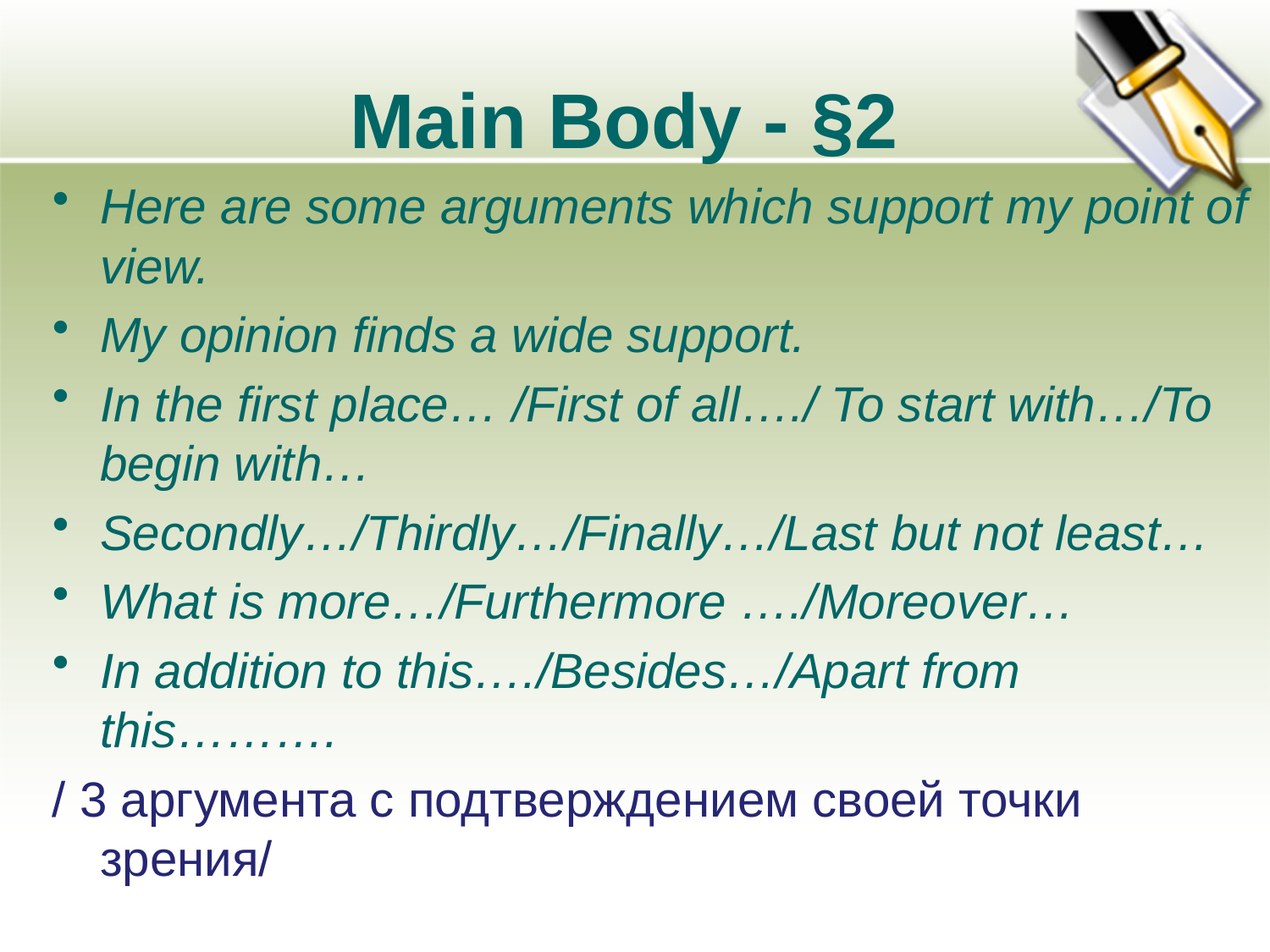

# Main Body - §2
Here are some arguments which support my point of view.
My opinion finds a wide support.
In the first place… /First of all…./ To start with…/To begin with…
Secondly…/Thirdly…/Finally…/Last but not least…
What is more…/Furthermore …./Moreover…
In addition to this…./Besides…/Apart from this……….
/ 3 аргумента с подтверждением своей точки зрения/